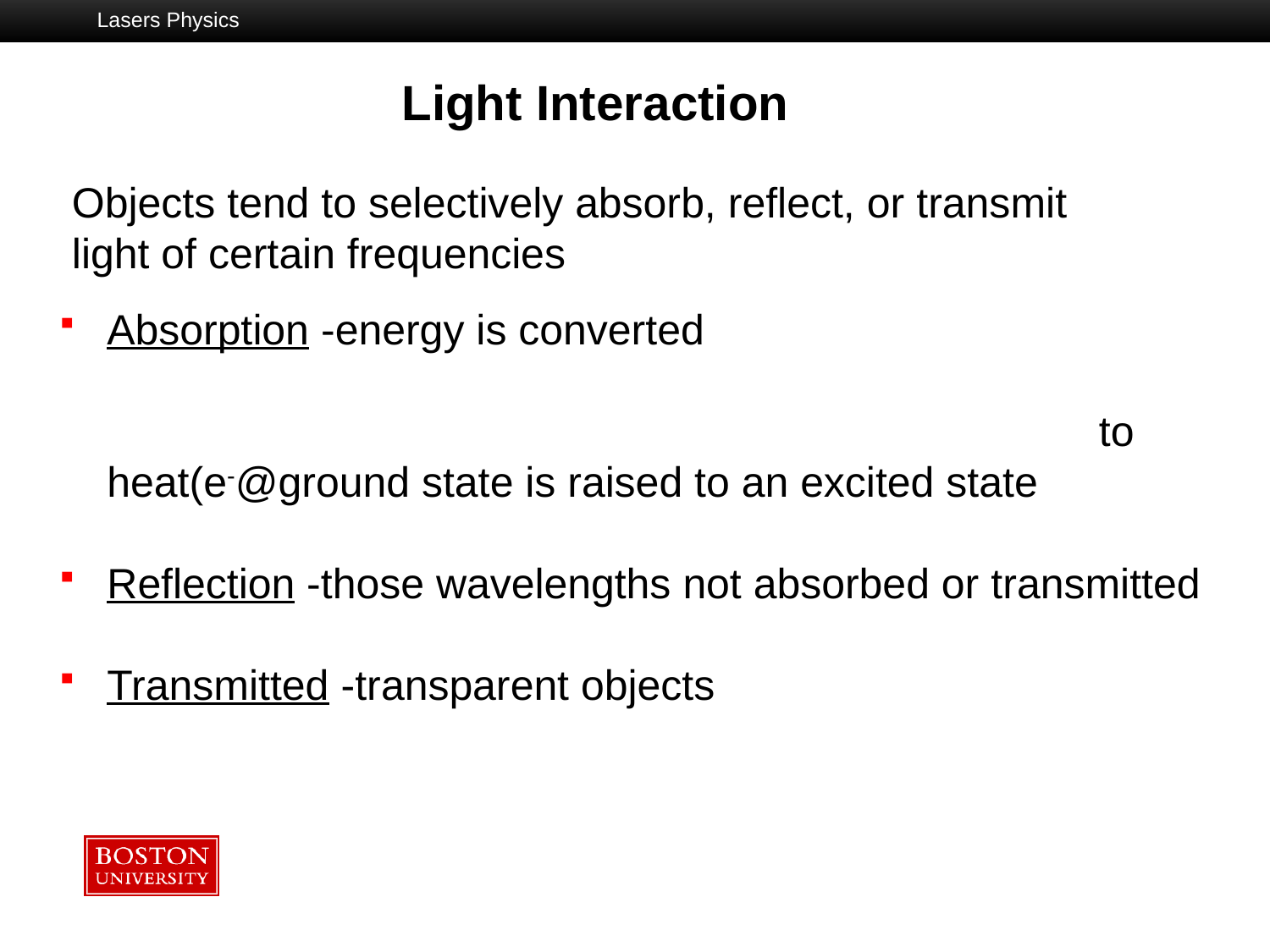

Lasers Physics
Light Interaction
Objects tend to selectively absorb, reflect, or transmit light of certain frequencies
Absorption -energy is converted                                                                                                                                                                                                                               to heat(e-@ground state is raised to an excited state

Reflection -those wavelengths not absorbed or transmitted

Transmitted -transparent objects